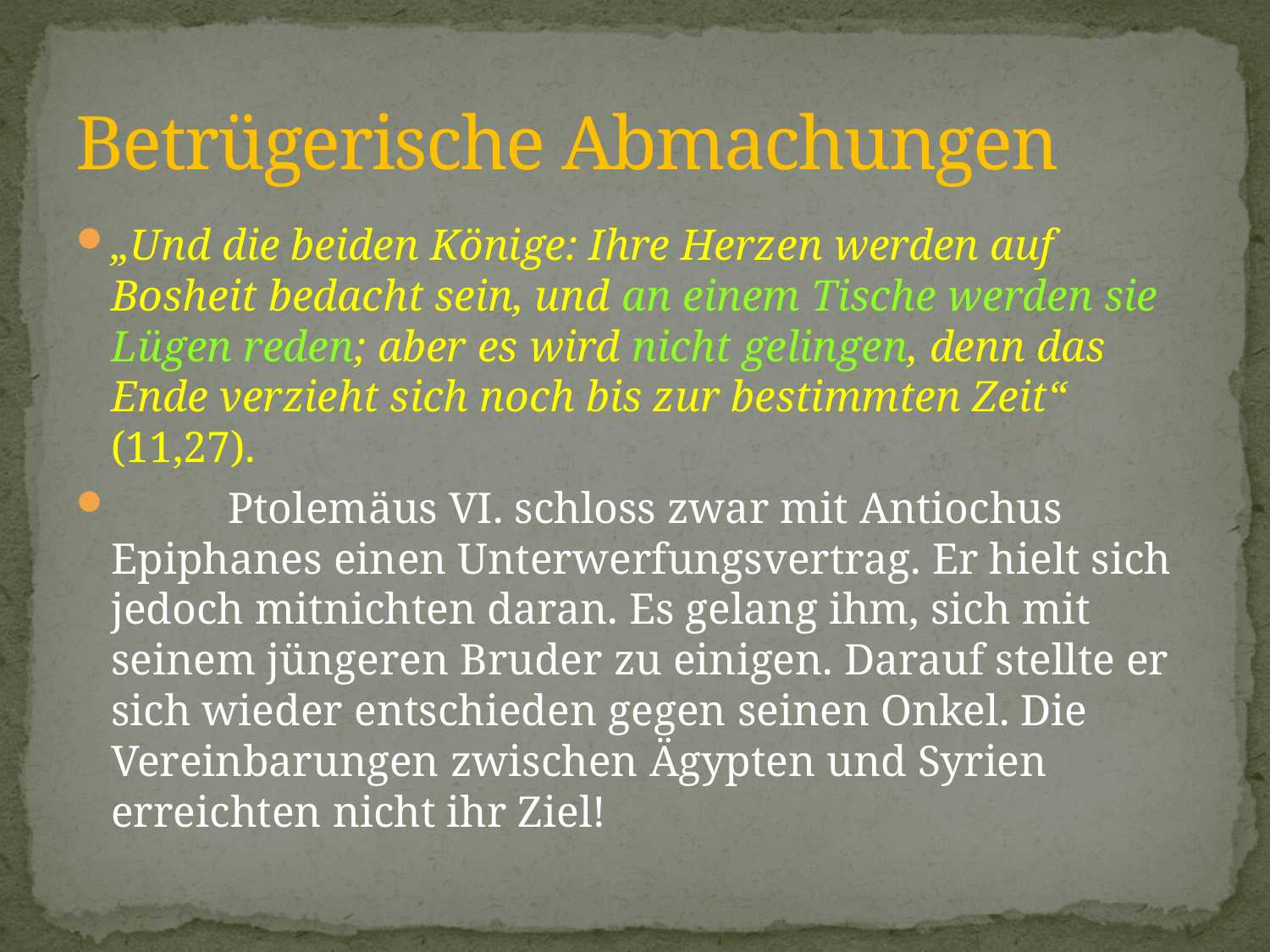

# Betrügerische Abmachungen
„Und die beiden Könige: Ihre Herzen werden auf Bosheit bedacht sein, und an einem Tische werden sie Lügen reden; aber es wird nicht gelingen, denn das Ende verzieht sich noch bis zur bestimmten Zeit“ (11,27).
	Ptolemäus VI. schloss zwar mit Antiochus Epiphanes einen Unterwerfungsvertrag. Er hielt sich jedoch mitnichten daran. Es gelang ihm, sich mit seinem jüngeren Bruder zu einigen. Darauf stellte er sich wieder entschieden gegen seinen Onkel. Die Vereinbarungen zwischen Ägypten und Syrien erreichten nicht ihr Ziel!